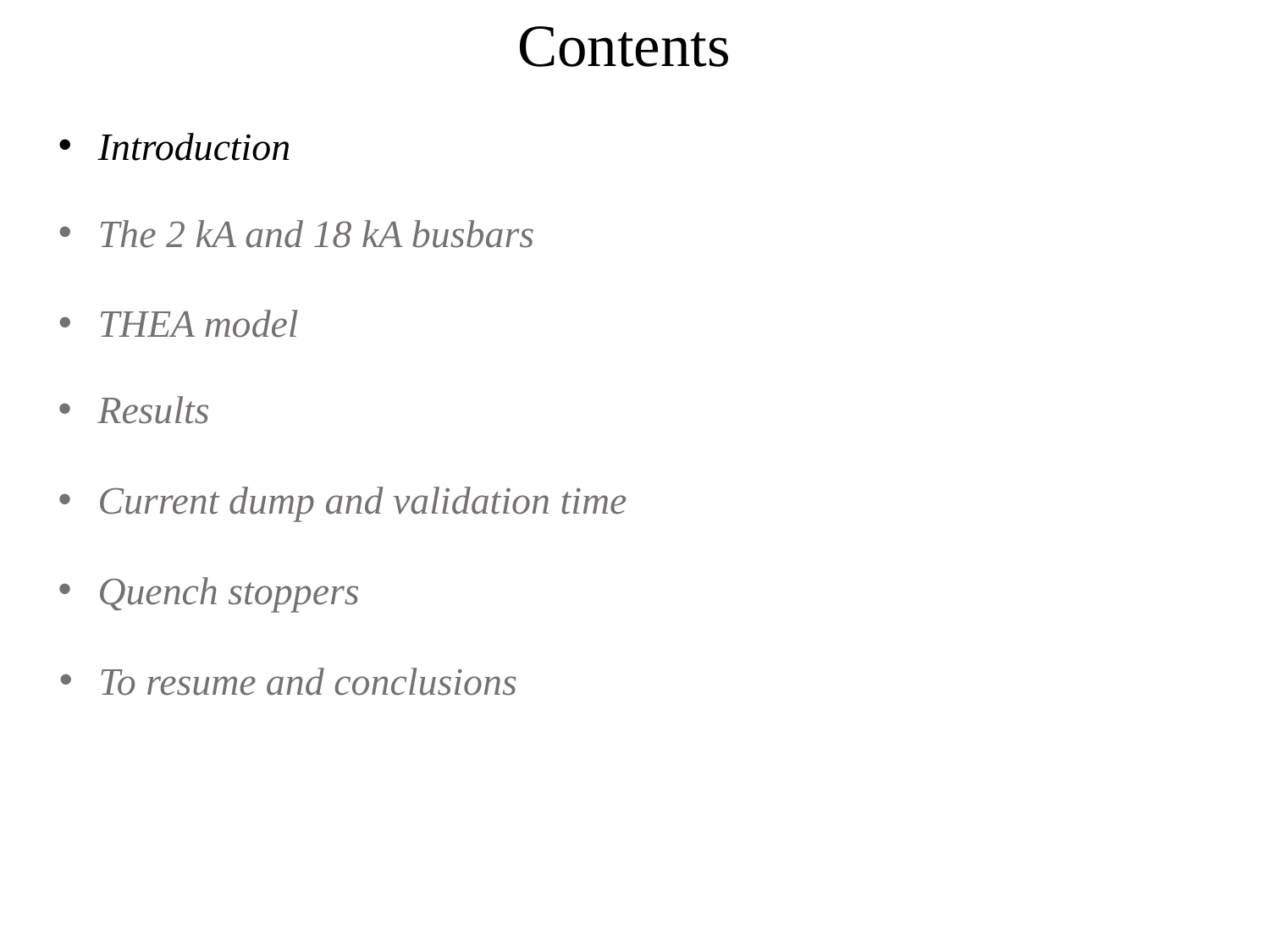

Contents
Introduction
The 2 kA and 18 kA busbars
THEA model
Results
Current dump and validation time
Quench stoppers
To resume and conclusions